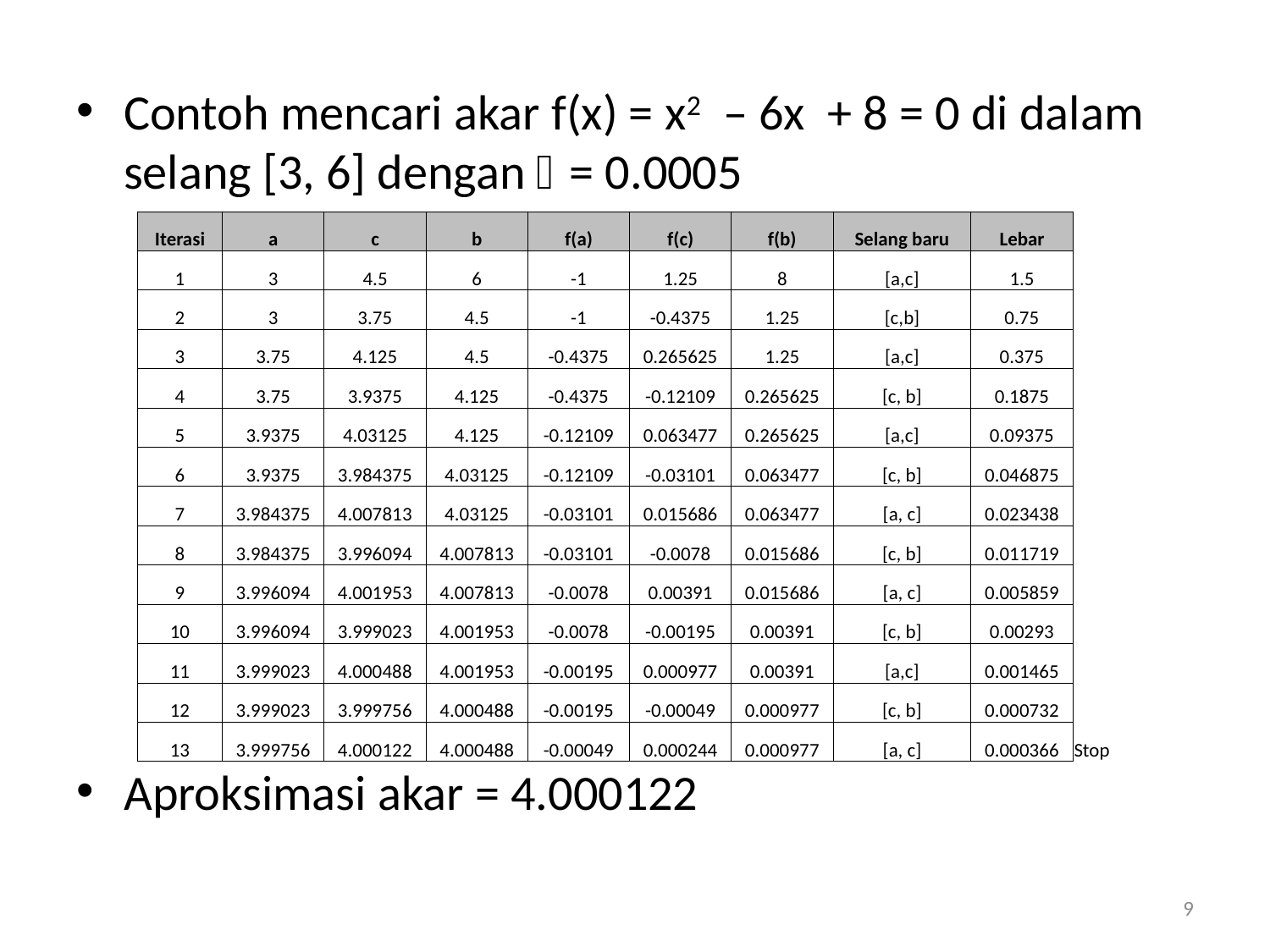

Contoh mencari akar f(x) = x2  – 6x  + 8 = 0 di dalam selang [3, 6] dengan ε = 0.0005

Aproksimasi akar = 4.000122

| Iterasi | a | c | b | f(a) | f(c) | f(b) | Selang baru | Lebar |  |
| --- | --- | --- | --- | --- | --- | --- | --- | --- | --- |
| 1 | 3 | 4.5 | 6 | -1 | 1.25 | 8 | [a,c] | 1.5 |  |
| 2 | 3 | 3.75 | 4.5 | -1 | -0.4375 | 1.25 | [c,b] | 0.75 |  |
| 3 | 3.75 | 4.125 | 4.5 | -0.4375 | 0.265625 | 1.25 | [a,c] | 0.375 |  |
| 4 | 3.75 | 3.9375 | 4.125 | -0.4375 | -0.12109 | 0.265625 | [c, b] | 0.1875 |  |
| 5 | 3.9375 | 4.03125 | 4.125 | -0.12109 | 0.063477 | 0.265625 | [a,c] | 0.09375 |  |
| 6 | 3.9375 | 3.984375 | 4.03125 | -0.12109 | -0.03101 | 0.063477 | [c, b] | 0.046875 |  |
| 7 | 3.984375 | 4.007813 | 4.03125 | -0.03101 | 0.015686 | 0.063477 | [a, c] | 0.023438 |  |
| 8 | 3.984375 | 3.996094 | 4.007813 | -0.03101 | -0.0078 | 0.015686 | [c, b] | 0.011719 |  |
| 9 | 3.996094 | 4.001953 | 4.007813 | -0.0078 | 0.00391 | 0.015686 | [a, c] | 0.005859 |  |
| 10 | 3.996094 | 3.999023 | 4.001953 | -0.0078 | -0.00195 | 0.00391 | [c, b] | 0.00293 |  |
| 11 | 3.999023 | 4.000488 | 4.001953 | -0.00195 | 0.000977 | 0.00391 | [a,c] | 0.001465 |  |
| 12 | 3.999023 | 3.999756 | 4.000488 | -0.00195 | -0.00049 | 0.000977 | [c, b] | 0.000732 |  |
| 13 | 3.999756 | 4.000122 | 4.000488 | -0.00049 | 0.000244 | 0.000977 | [a, c] | 0.000366 | Stop |
9